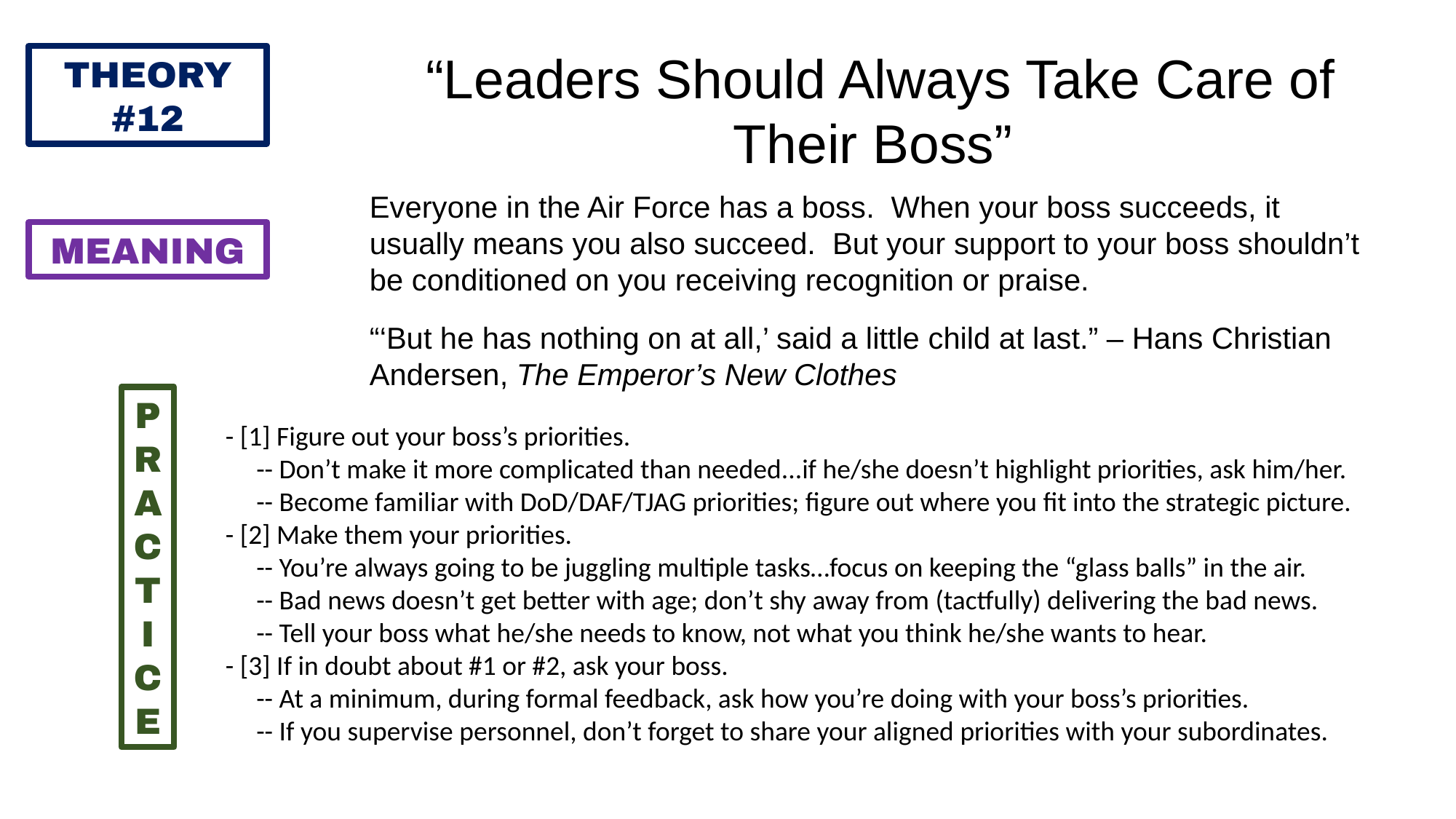

“Leaders Should Always Take Care of Their Boss”
THEORY #12
Everyone in the Air Force has a boss.  When your boss succeeds, it usually means you also succeed.  But your support to your boss shouldn’t be conditioned on you receiving recognition or praise.

“‘But he has nothing on at all,’ said a little child at last.” – Hans Christian Andersen, The Emperor’s New Clothes
MEANING
PRACTICE
- [1] Figure out your boss’s priorities.
     -- Don’t make it more complicated than needed...if he/she doesn’t highlight priorities, ask him/her.
     -- Become familiar with DoD/DAF/TJAG priorities; figure out where you fit into the strategic picture.
- [2] Make them your priorities.
     -- You’re always going to be juggling multiple tasks…focus on keeping the “glass balls” in the air.
     -- Bad news doesn’t get better with age; don’t shy away from (tactfully) delivering the bad news.
     -- Tell your boss what he/she needs to know, not what you think he/she wants to hear.
- [3] If in doubt about #1 or #2, ask your boss.
     -- At a minimum, during formal feedback, ask how you’re doing with your boss’s priorities.
     -- If you supervise personnel, don’t forget to share your aligned priorities with your subordinates.